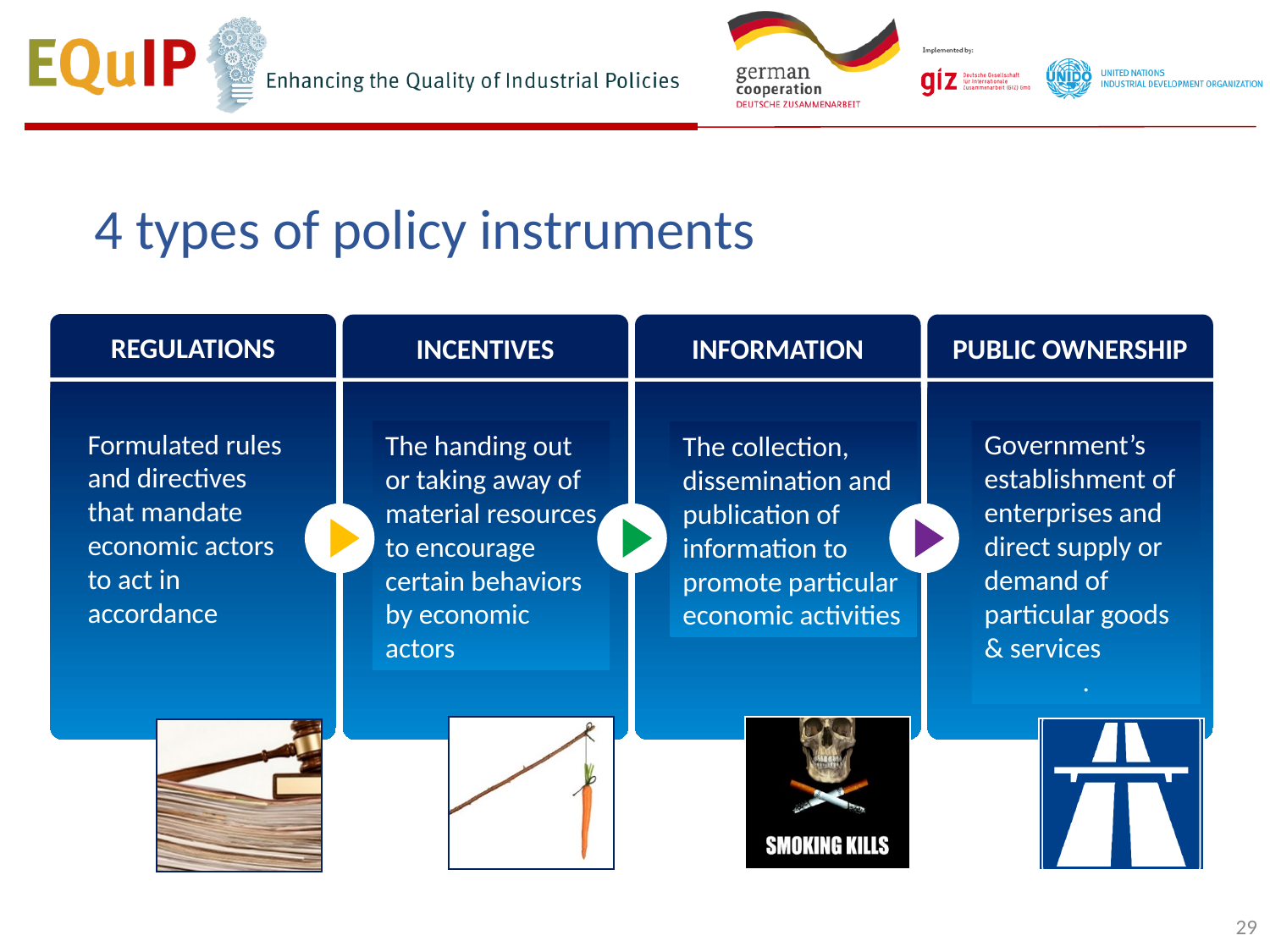

4 types of policy instruments
REGULATIONS

Formulated rules and directives that mandate economic actors to act in accordance
PUBLIC OWNERSHIP

Government’s establishment of enterprises and direct supply or demand of particular goods & services
.
INCENTIVES

The handing out or taking away of material resources to encourage certain behaviors by economic actors
INFORMATION

The collection, dissemination and publication of information to promote particular economic activities

29